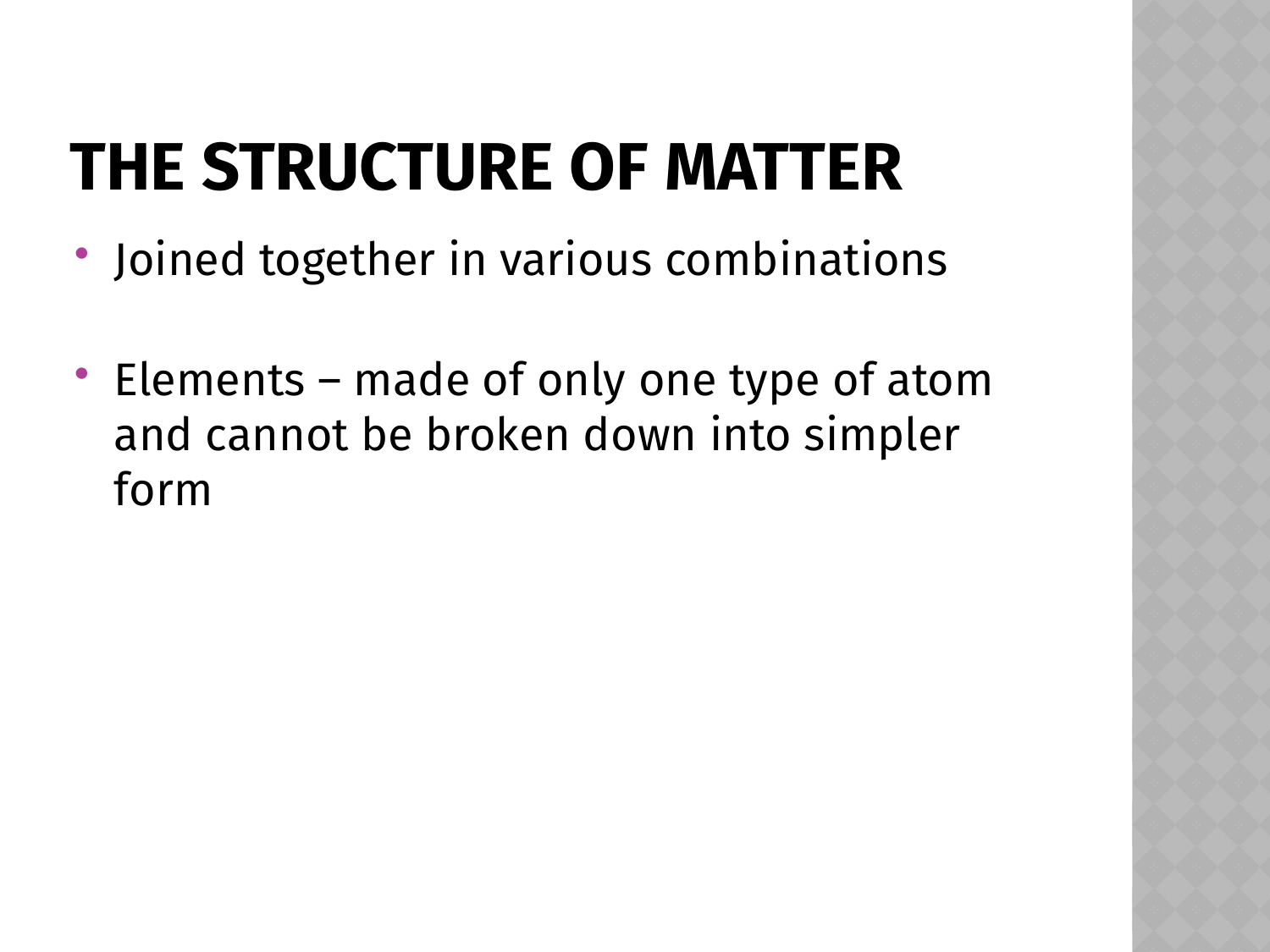

# The structure of matter
Joined together in various combinations
Elements – made of only one type of atom and cannot be broken down into simpler form